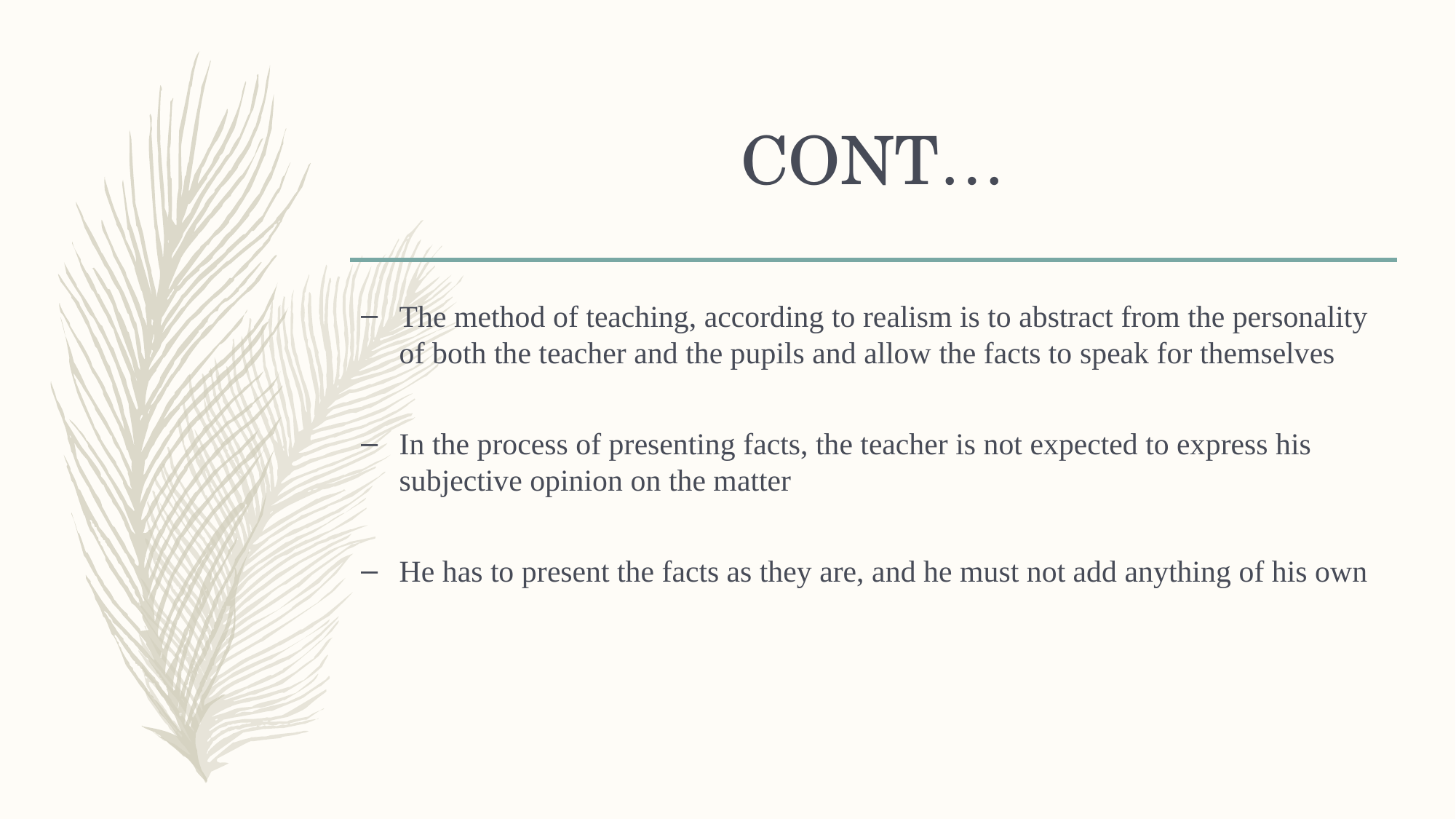

# CONT…
The method of teaching, according to realism is to abstract from the personality of both the teacher and the pupils and allow the facts to speak for themselves
In the process of presenting facts, the teacher is not expected to express his subjective opinion on the matter
He has to present the facts as they are, and he must not add anything of his own